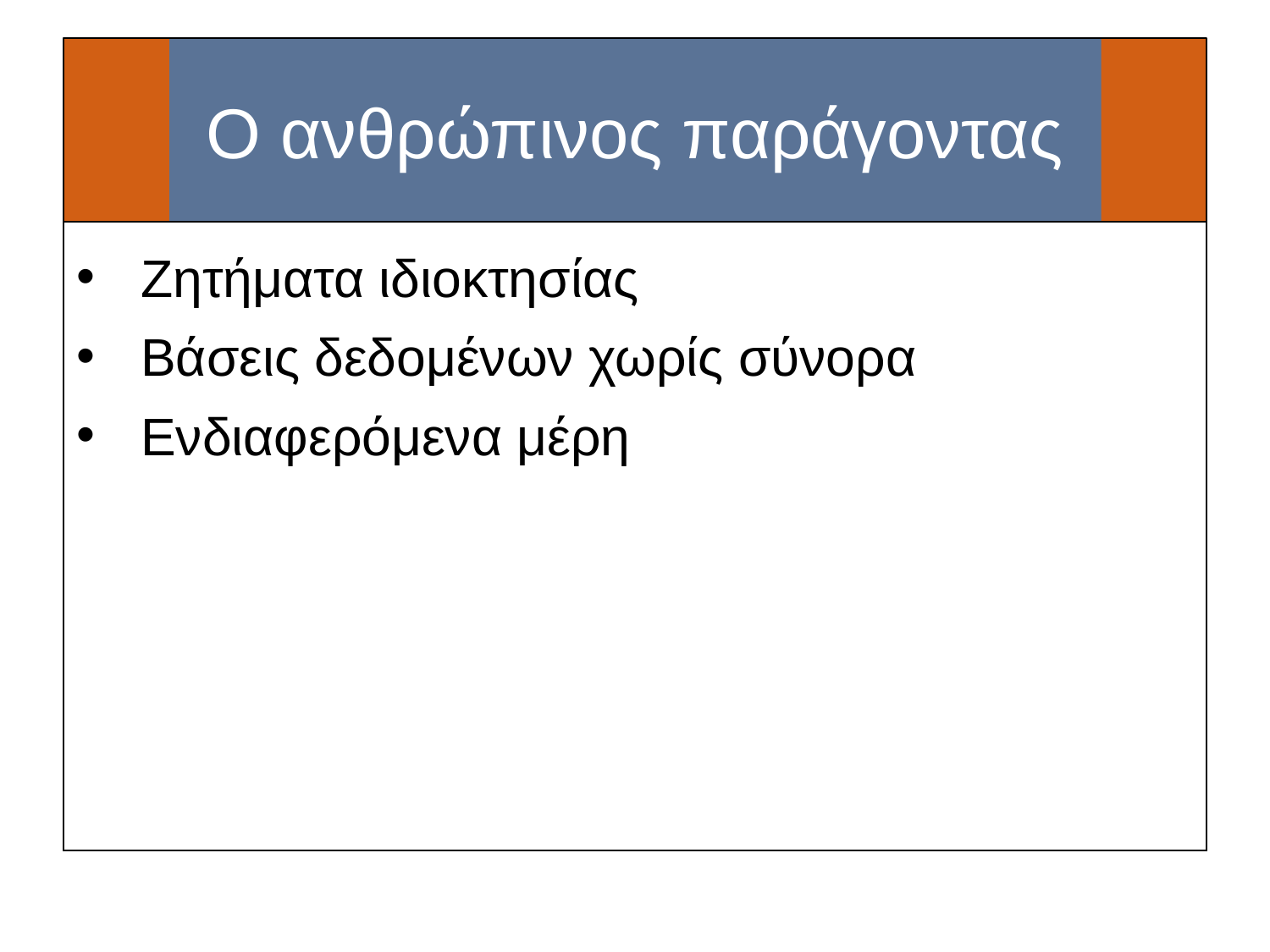

# Ο ανθρώπινος παράγοντας

Ζητήματα ιδιοκτησίας
Βάσεις δεδομένων χωρίς σύνορα
Ενδιαφερόμενα μέρη